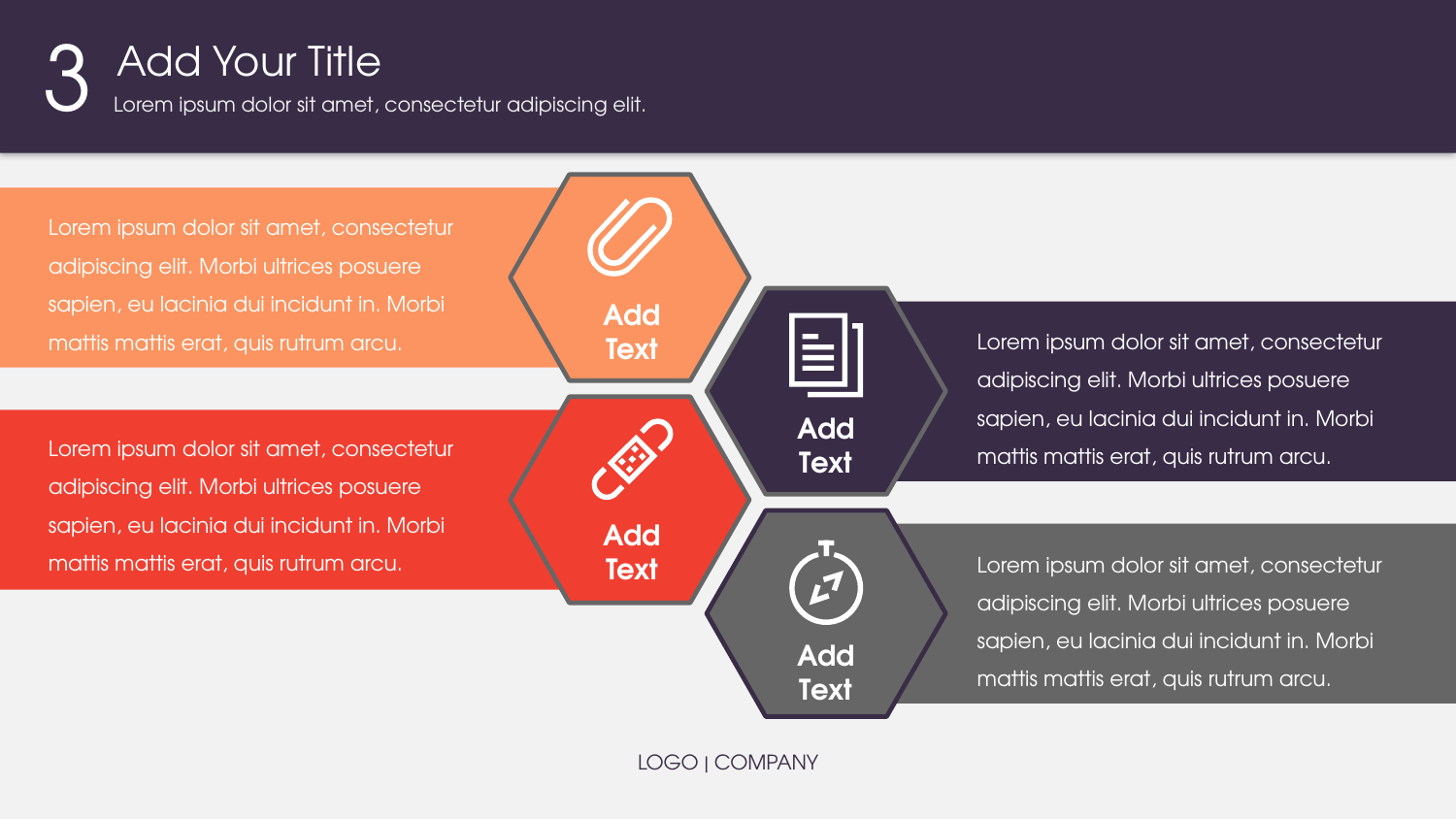

3
Add Your Title
Lorem ipsum dolor sit amet, consectetur adipiscing elit.

Lorem ipsum dolor sit amet, consectetur adipiscing elit. Morbi ultrices posuere sapien, eu lacinia dui incidunt in. Morbi mattis mattis erat, quis rutrum arcu.

Add Text

Lorem ipsum dolor sit amet, consectetur adipiscing elit. Morbi ultrices posuere sapien, eu lacinia dui incidunt in. Morbi mattis mattis erat, quis rutrum arcu.

Add Text

Lorem ipsum dolor sit amet, consectetur adipiscing elit. Morbi ultrices posuere sapien, eu lacinia dui incidunt in. Morbi mattis mattis erat, quis rutrum arcu.

Add Text

Lorem ipsum dolor sit amet, consectetur adipiscing elit. Morbi ultrices posuere sapien, eu lacinia dui incidunt in. Morbi mattis mattis erat, quis rutrum arcu.

Add Text
LOGO | COMPANY